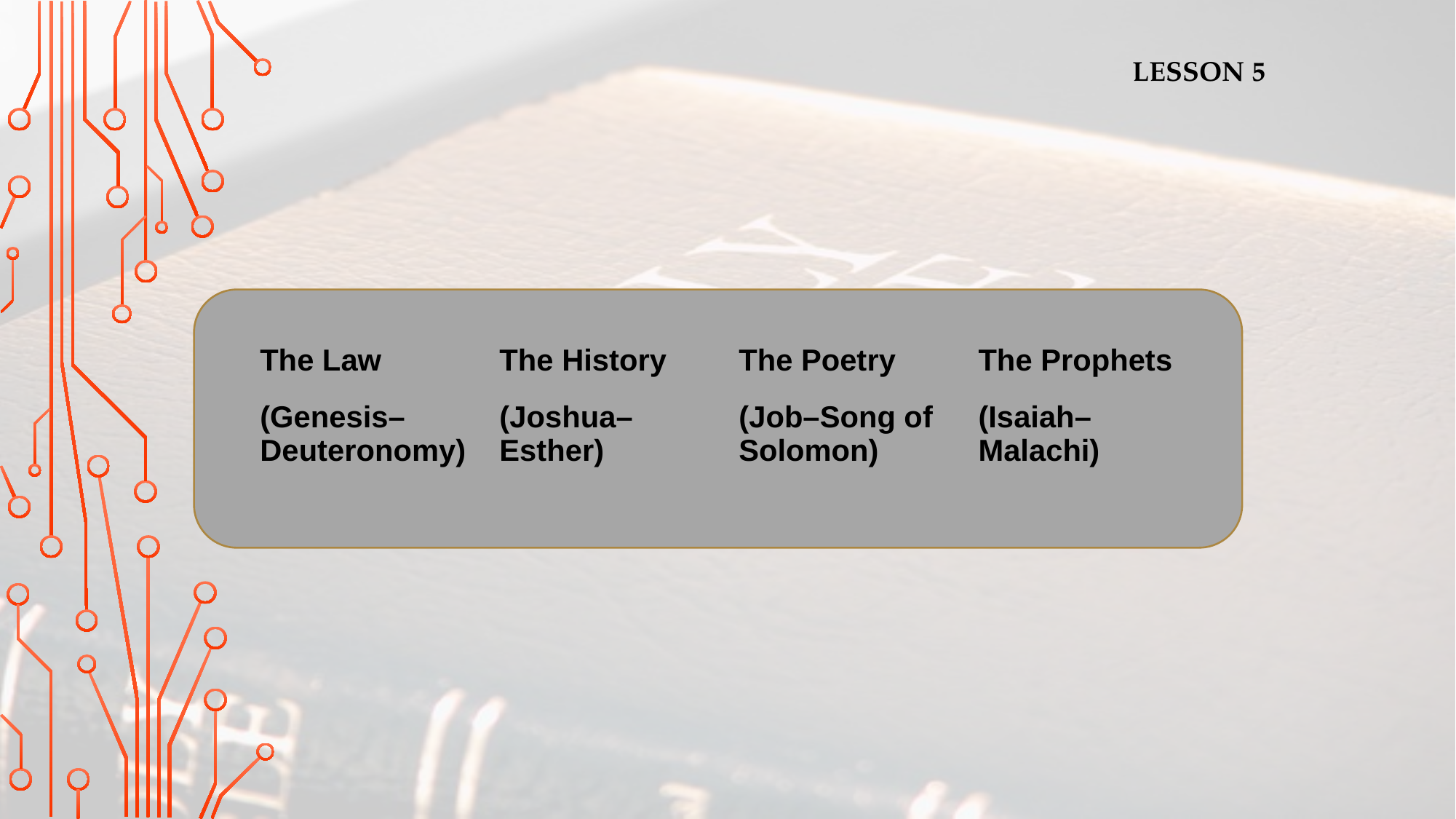

LESSON 5

| The Law | The History | The Poetry | The Prophets |
| --- | --- | --- | --- |
| (Genesis–Deuteronomy) | (Joshua–Esther) | (Job–Song of Solomon) | (Isaiah–Malachi) |